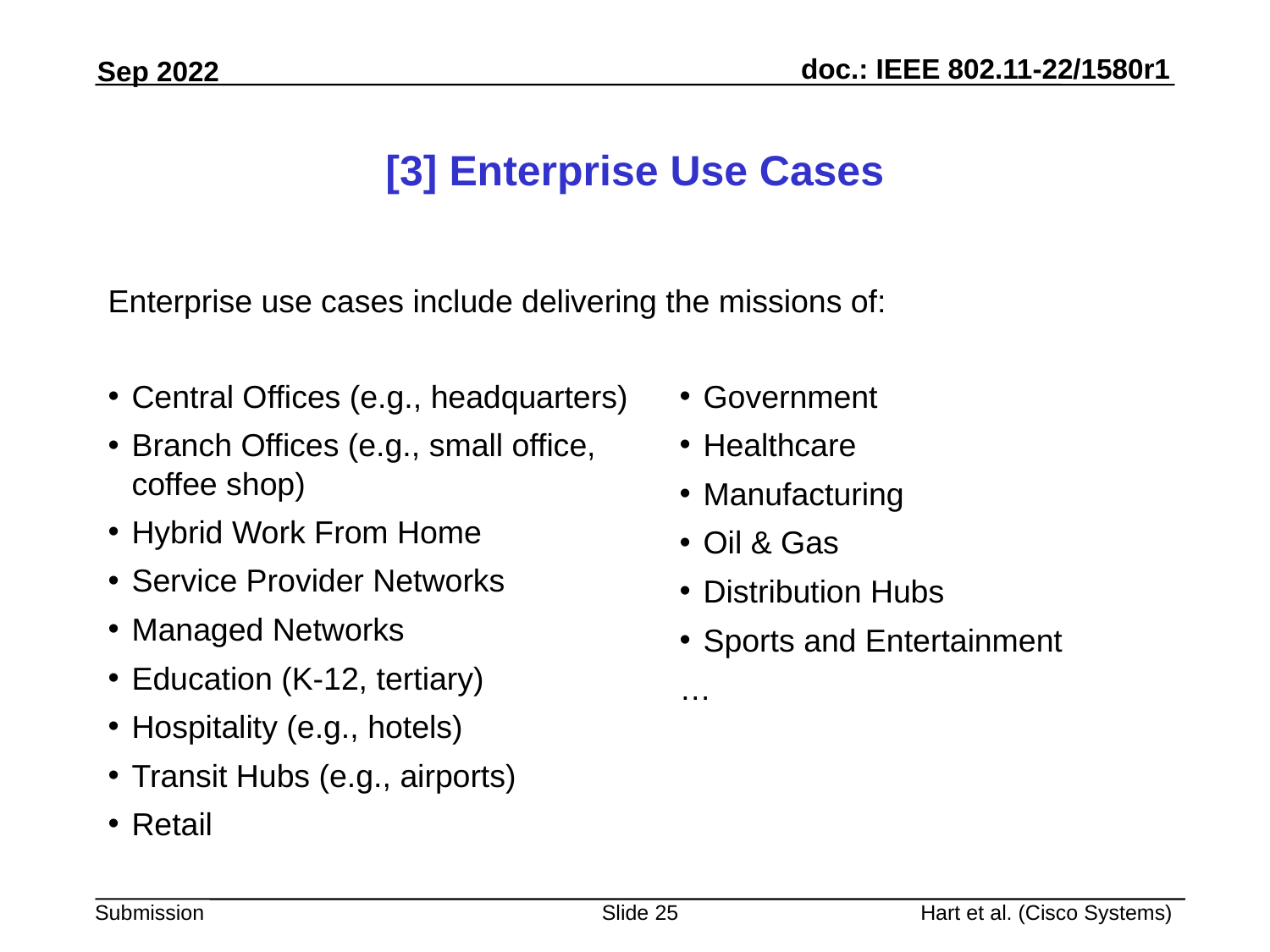

# [3] Enterprise Use Cases
Enterprise use cases include delivering the missions of:
Central Offices (e.g., headquarters)
Branch Offices (e.g., small office, coffee shop)
Hybrid Work From Home
Service Provider Networks
Managed Networks
Education (K-12, tertiary)
Hospitality (e.g., hotels)
Transit Hubs (e.g., airports)
Retail

Government
Healthcare
Manufacturing
Oil & Gas
Distribution Hubs
Sports and Entertainment
…

Slide 25
Hart et al. (Cisco Systems)